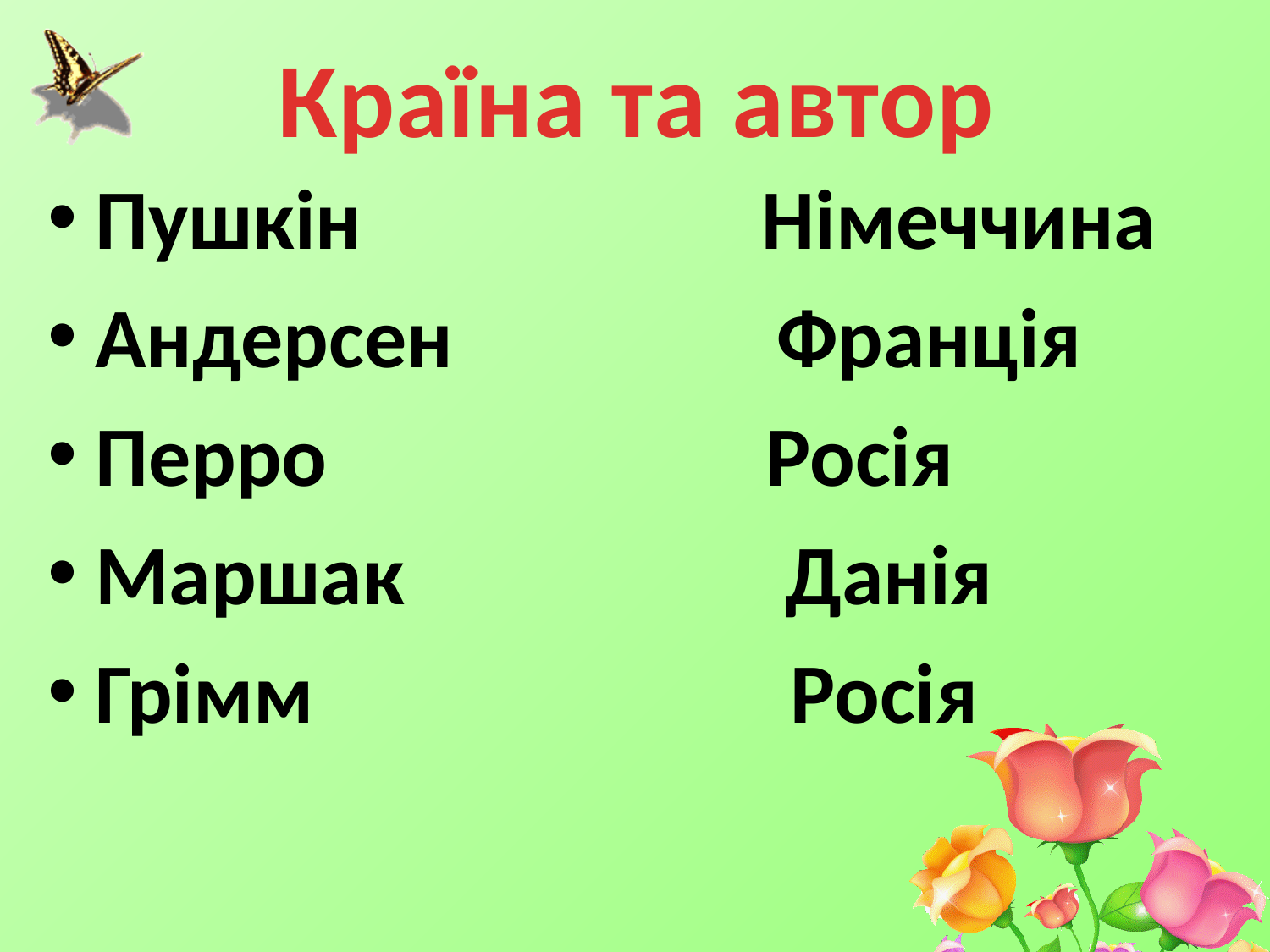

# Країна та автор
Пушкін                     Німеччина
Андерсен                 Франція
Перро                       Росія
Маршак                    Данія
Грімм                         Росія